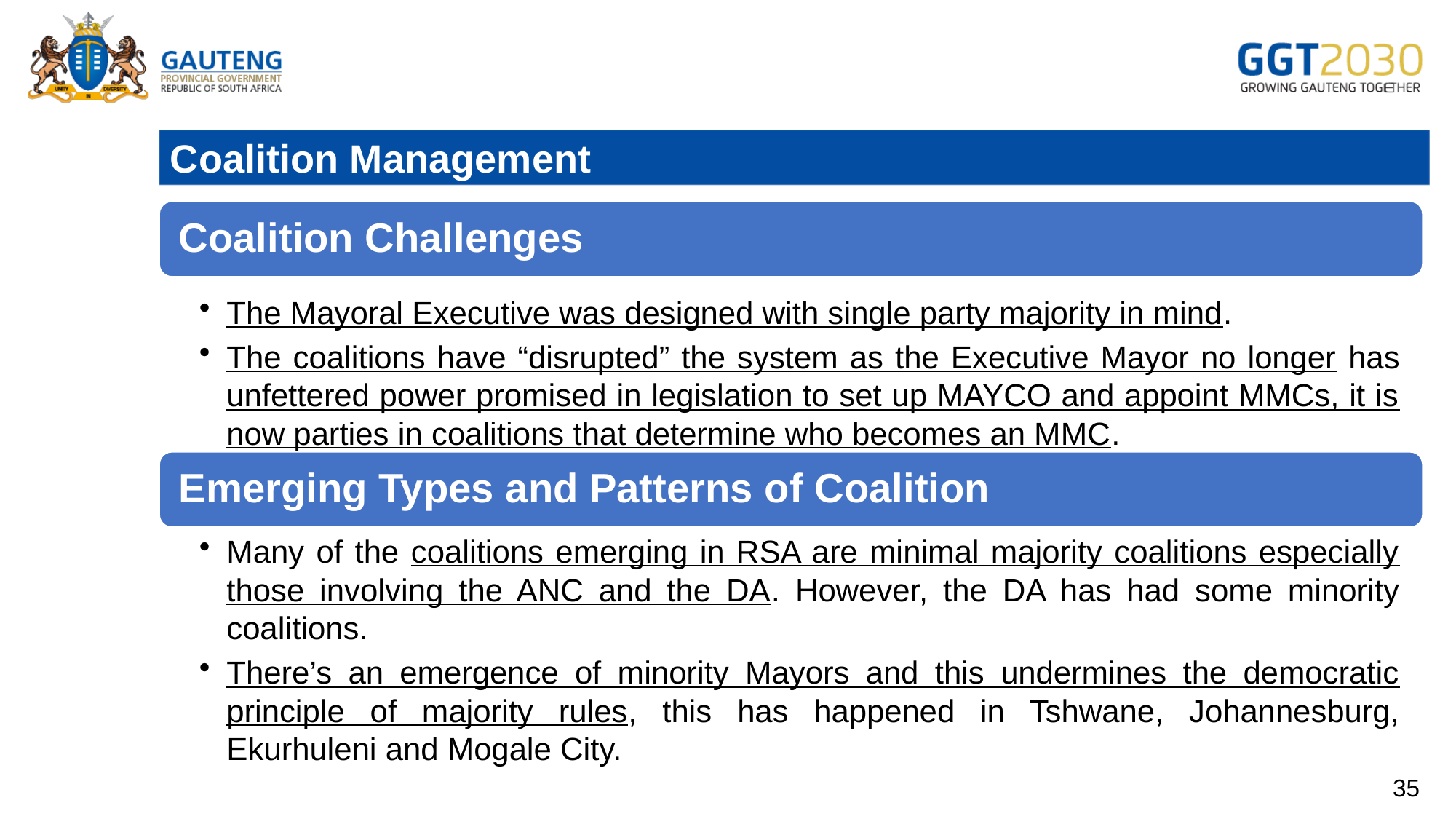

# Coalition Management
Coalition Challenges
The Mayoral Executive was designed with single party majority in mind.
The coalitions have “disrupted” the system as the Executive Mayor no longer has unfettered power promised in legislation to set up MAYCO and appoint MMCs, it is now parties in coalitions that determine who becomes an MMC.
Emerging Types and Patterns of Coalition
Many of the coalitions emerging in RSA are minimal majority coalitions especially those involving the ANC and the DA. However, the DA has had some minority coalitions.
There’s an emergence of minority Mayors and this undermines the democratic principle of majority rules, this has happened in Tshwane, Johannesburg, Ekurhuleni and Mogale City.
35